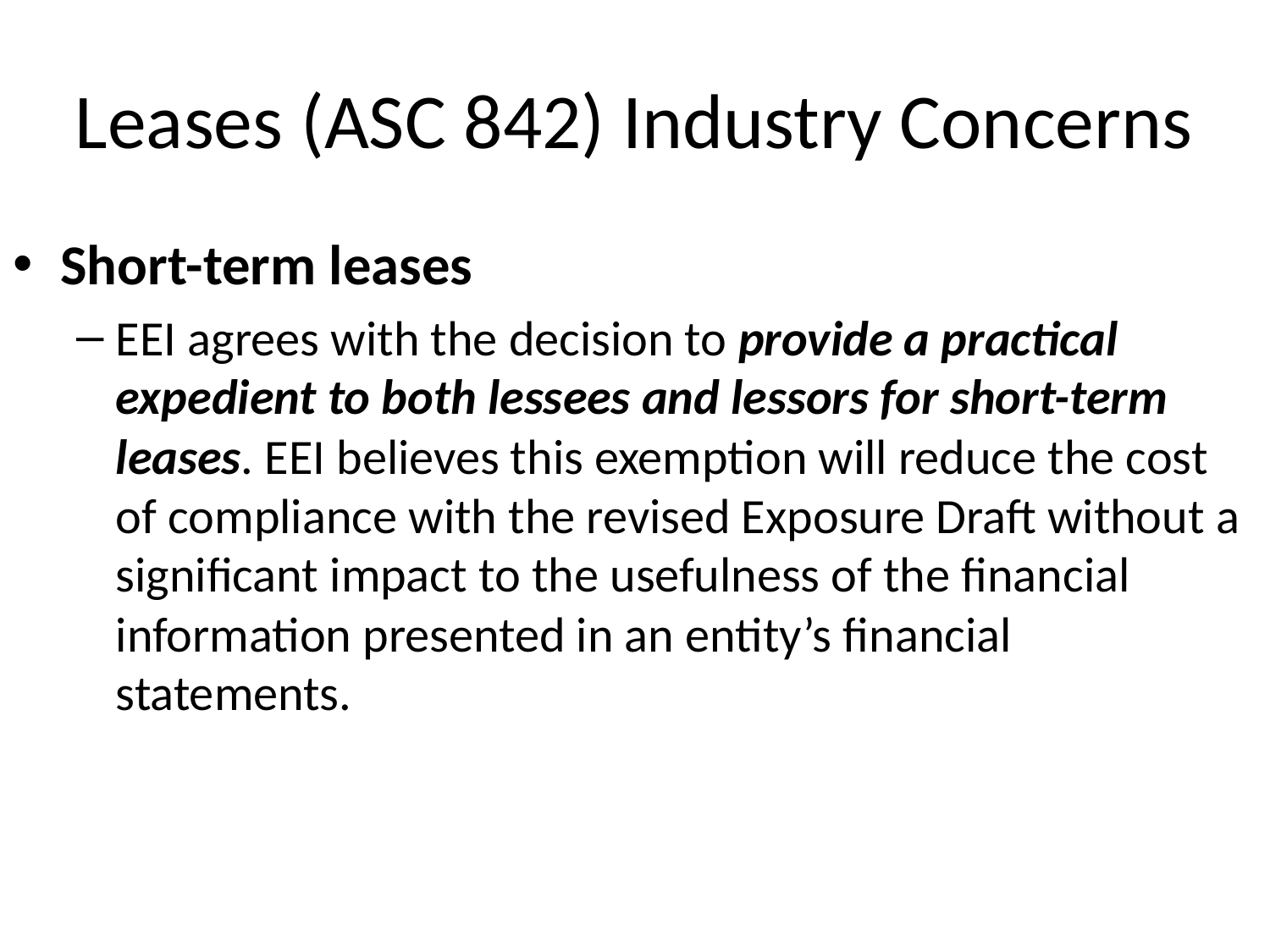

# Leases (ASC 842) Industry Concerns
Short-term leases
EEI agrees with the decision to provide a practical expedient to both lessees and lessors for short-term leases. EEI believes this exemption will reduce the cost of compliance with the revised Exposure Draft without a significant impact to the usefulness of the financial information presented in an entity’s financial statements.